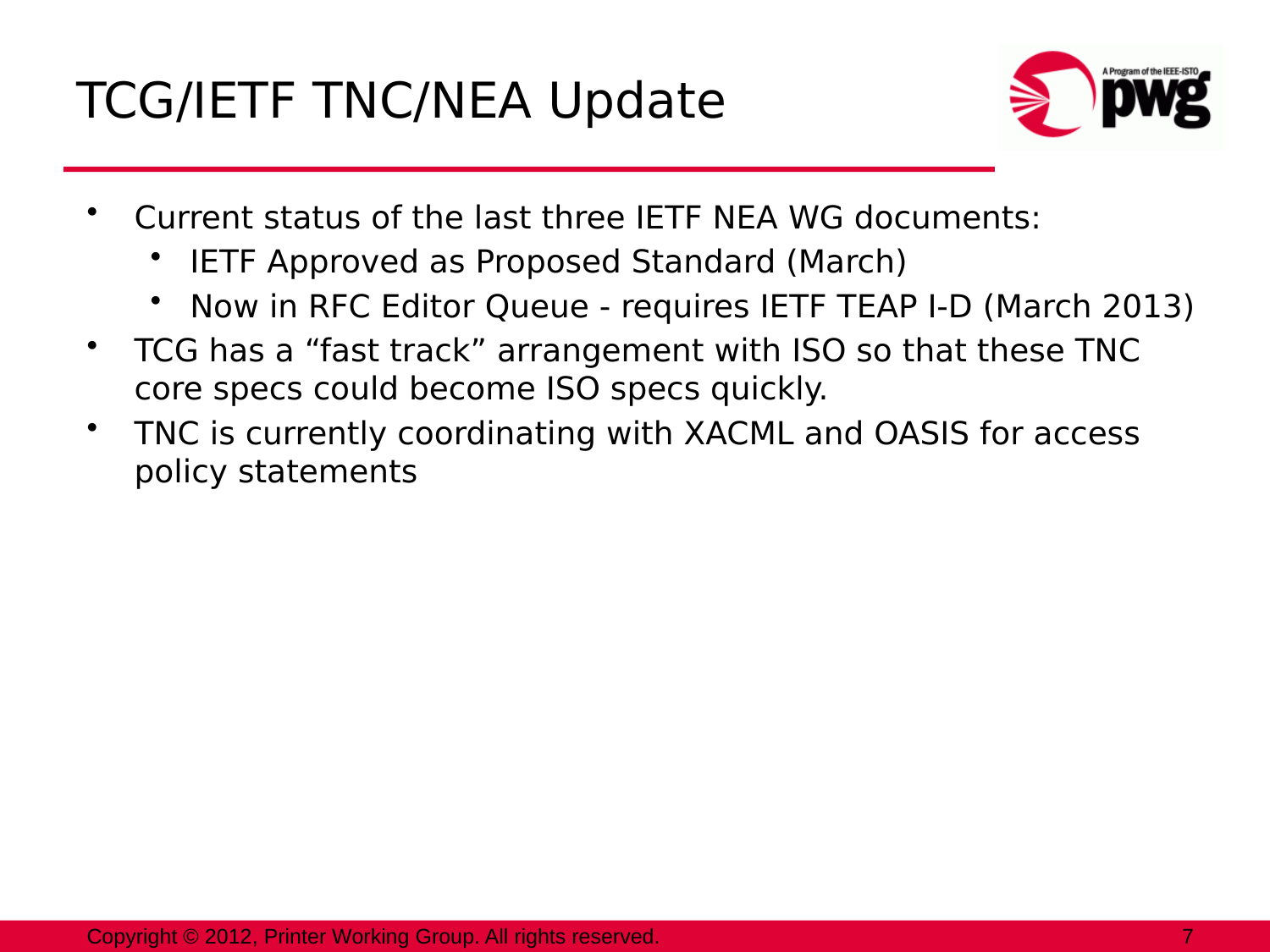

# TCG/IETF TNC/NEA Update
Current status of the last three IETF NEA WG documents:
IETF Approved as Proposed Standard (March)
Now in RFC Editor Queue - requires IETF TEAP I-D (March 2013)
TCG has a “fast track” arrangement with ISO so that these TNC core specs could become ISO specs quickly.
TNC is currently coordinating with XACML and OASIS for access policy statements
Copyright © 2012, Printer Working Group. All rights reserved.
7